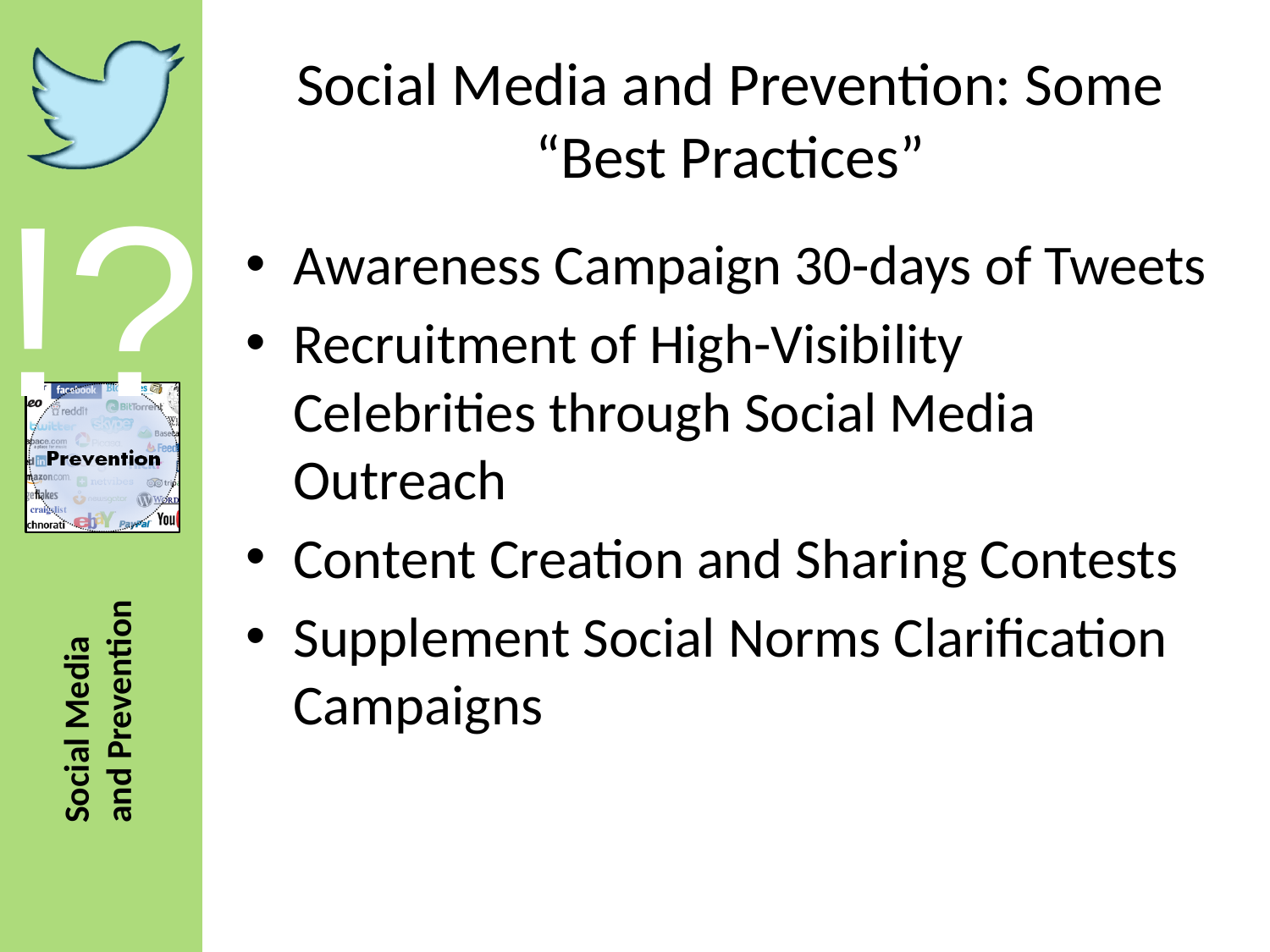

# Social Media and Prevention: Some “Best Practices”
Awareness Campaign 30-days of Tweets
Recruitment of High-Visibility Celebrities through Social Media Outreach
Content Creation and Sharing Contests
Supplement Social Norms Clarification Campaigns